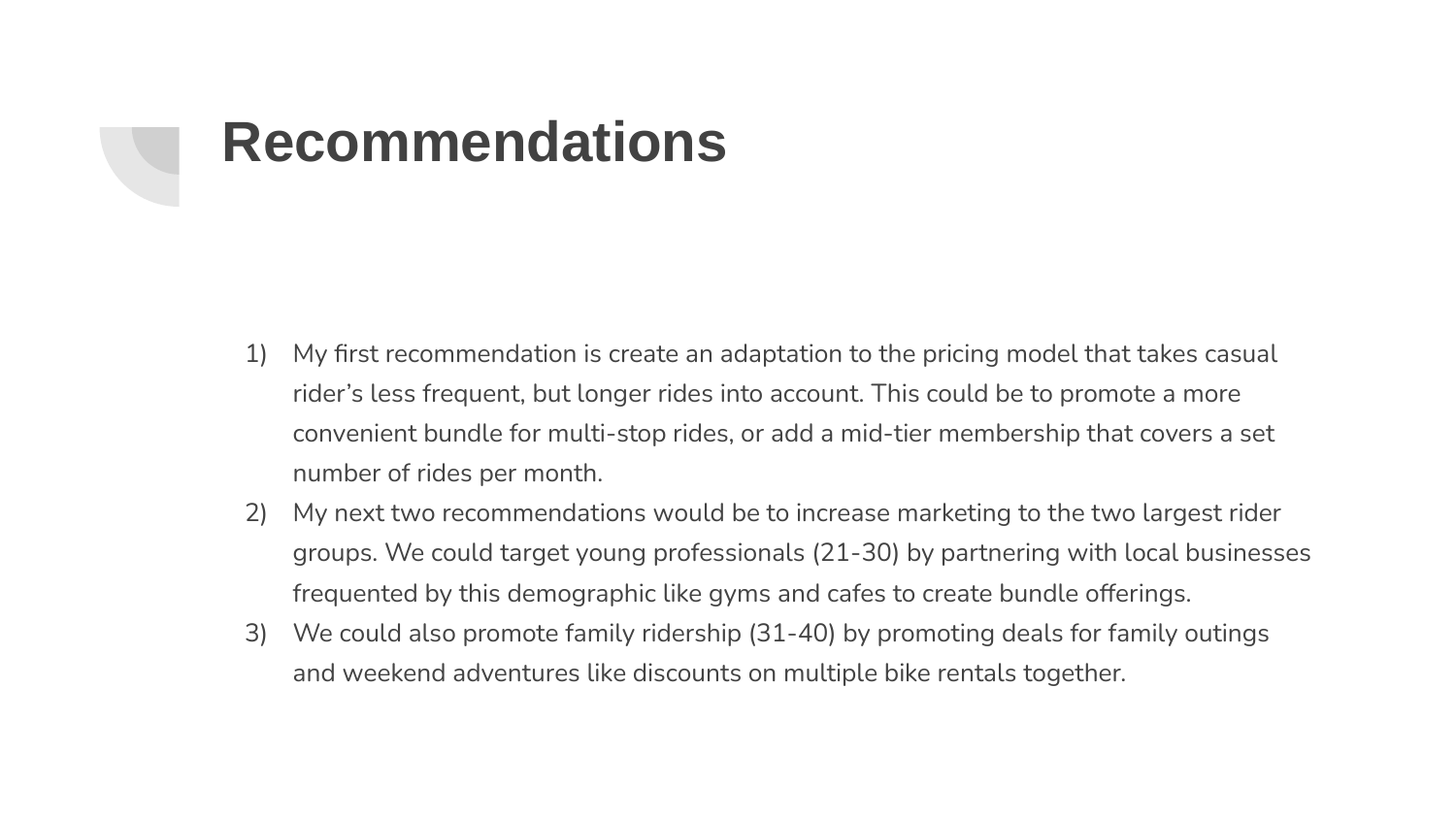

# Recommendations
My first recommendation is create an adaptation to the pricing model that takes casual rider’s less frequent, but longer rides into account. This could be to promote a more convenient bundle for multi-stop rides, or add a mid-tier membership that covers a set number of rides per month.
My next two recommendations would be to increase marketing to the two largest rider groups. We could target young professionals (21-30) by partnering with local businesses frequented by this demographic like gyms and cafes to create bundle offerings.
We could also promote family ridership (31-40) by promoting deals for family outings and weekend adventures like discounts on multiple bike rentals together.